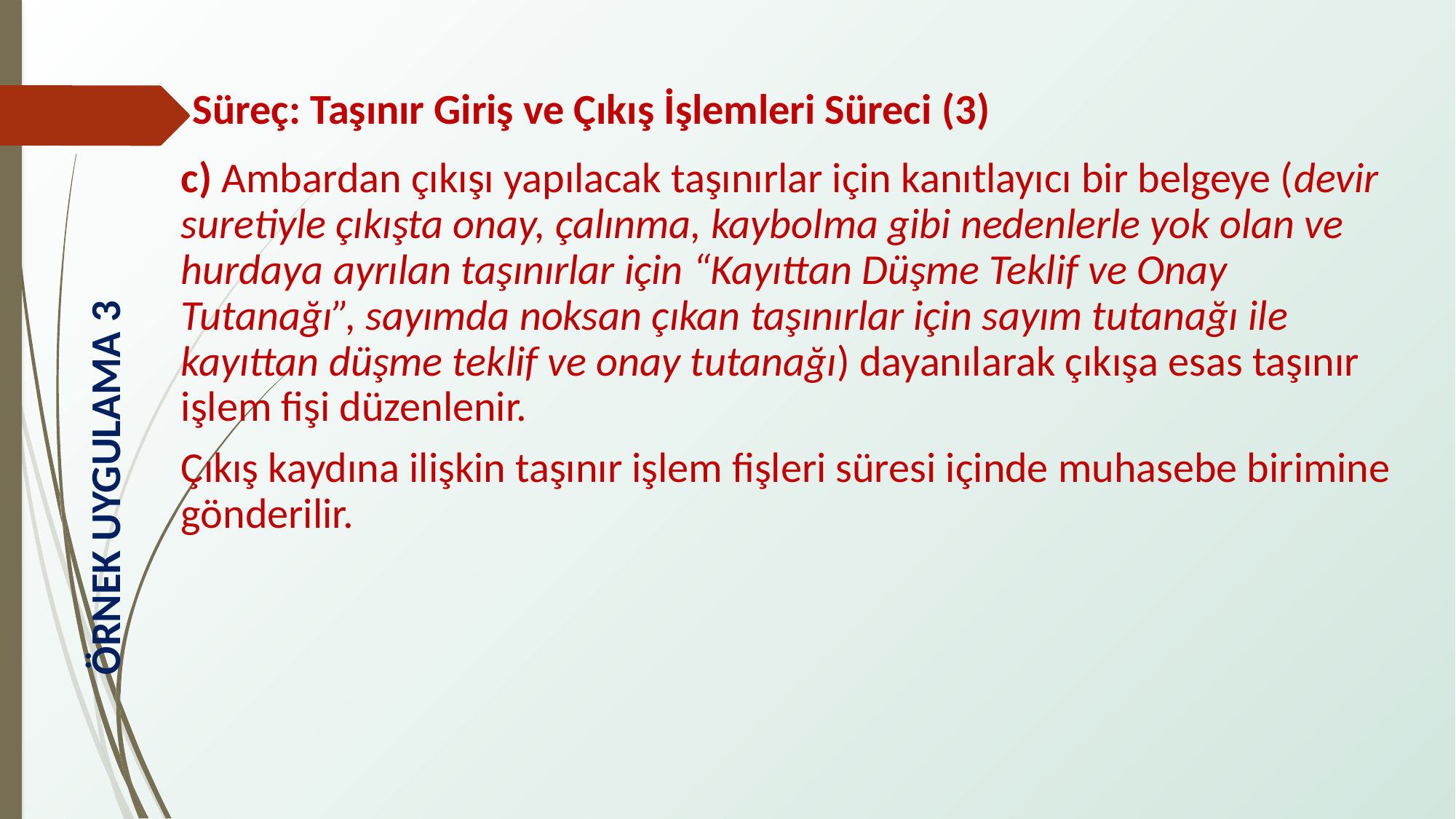

Süreç: Taşınır Giriş ve Çıkış İşlemleri Süreci (3)
c) Ambardan çıkışı yapılacak taşınırlar için kanıtlayıcı bir belgeye (devir suretiyle çıkışta onay, çalınma, kaybolma gibi nedenlerle yok olan ve hurdaya ayrılan taşınırlar için “Kayıttan Düşme Teklif ve Onay Tutanağı”, sayımda noksan çıkan taşınırlar için sayım tutanağı ile kayıttan düşme teklif ve onay tutanağı) dayanılarak çıkışa esas taşınır işlem fişi düzenlenir.
Çıkış kaydına ilişkin taşınır işlem fişleri süresi içinde muhasebe birimine gönderilir.

ÖRNEK UYGULAMA 3